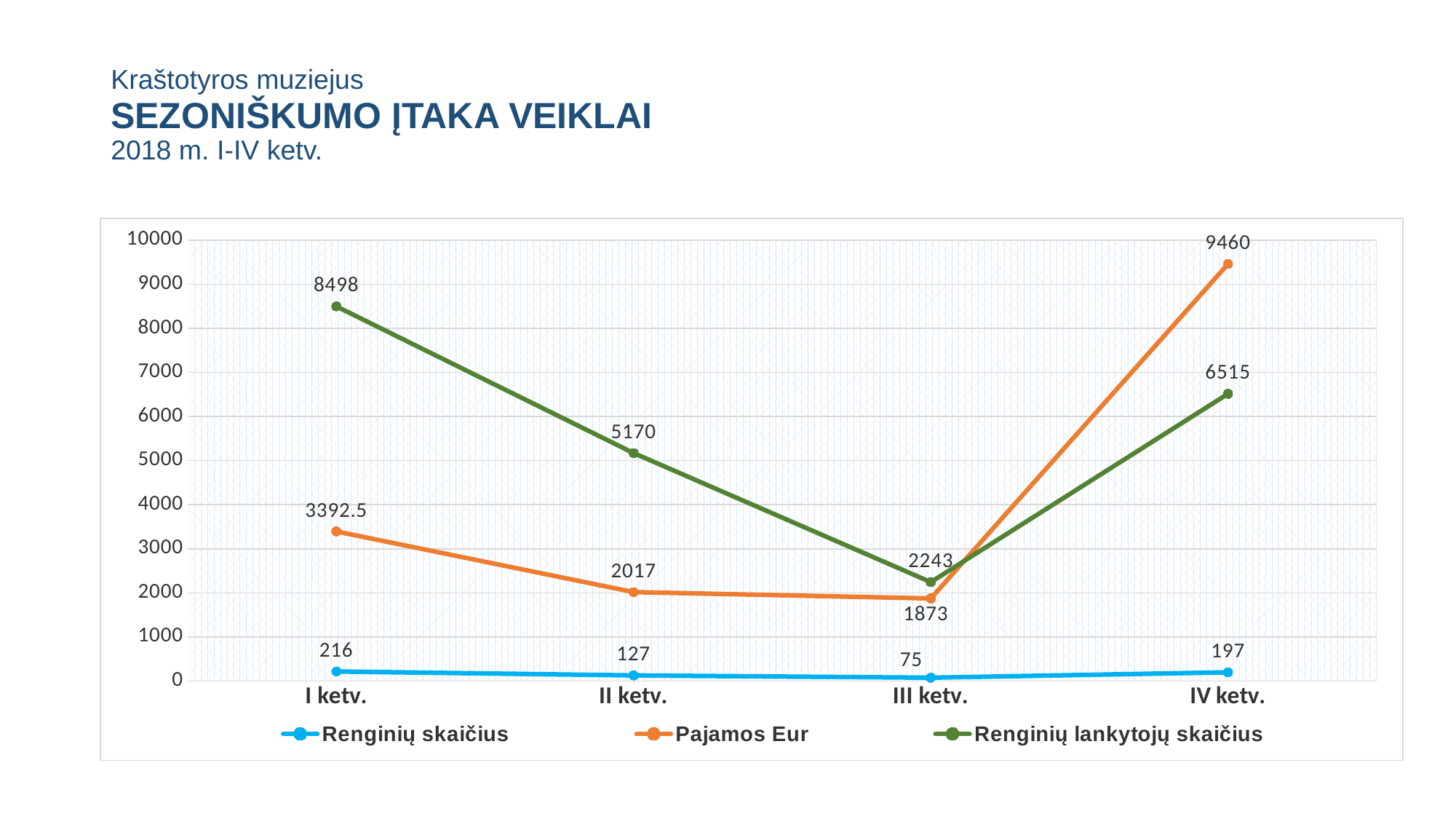

# Kraštotyros muziejus SEZONIŠKUMO ĮTAKA VEIKLAI 2018 m. I-IV ketv.

### Chart

| Category | Renginių skaičius | Pajamos Eur | Renginių lankytojų skaičius |
|---|---|---|---|
| I ketv. | 216.0 | 3392.5 | 8498.0 |
| II ketv. | 127.0 | 2017.0 | 5170.0 |
| III ketv. | 75.0 | 1873.0 | 2243.0 |
| IV ketv. | 197.0 | 9460.0 | 6515.0 |